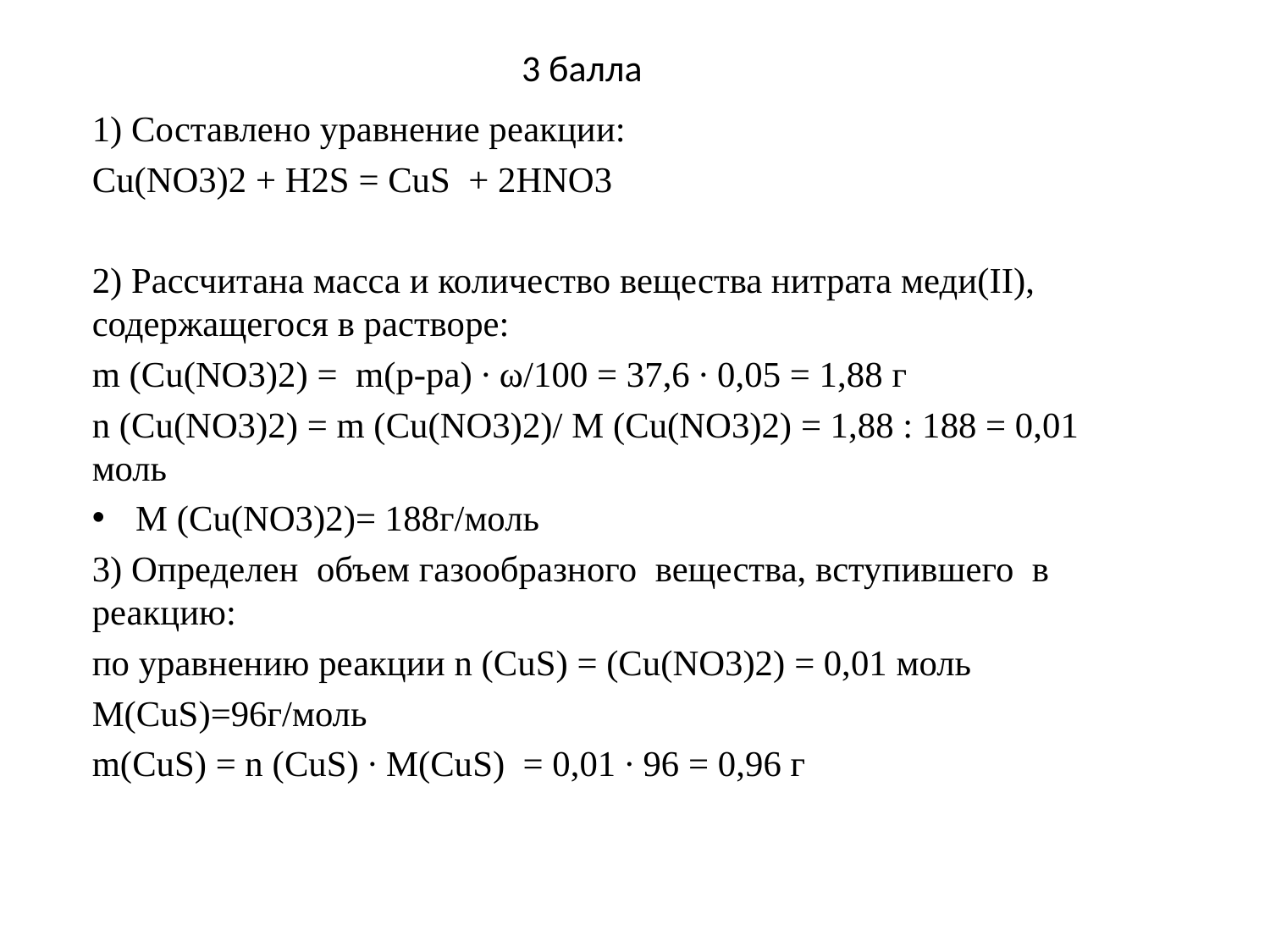

# 3 балла
1) Составлено уравнение реакции:
Cu(NO3)2 + H2S = CuS  + 2HNO3

2) Рассчитана масса и количество вещества нитрата меди(II), содержащегося в растворе:
m (Cu(NO3)2) =  m(p-pа) ∙ ω/100 = 37,6 ∙ 0,05 = 1,88 г
n (Cu(NO3)2) = m (Cu(NO3)2)/ M (Cu(NO3)2) = 1,88 : 188 = 0,01 моль
M (Cu(NO3)2)= 188г/моль
3) Определен  объем газообразного  вещества, вступившего  в реакцию:
по уравнению реакции n (CuS) = (Cu(NO3)2) = 0,01 моль
M(CuS)=96г/моль
m(CuS) = n (CuS) ∙ M(CuS)  = 0,01 ∙ 96 = 0,96 г